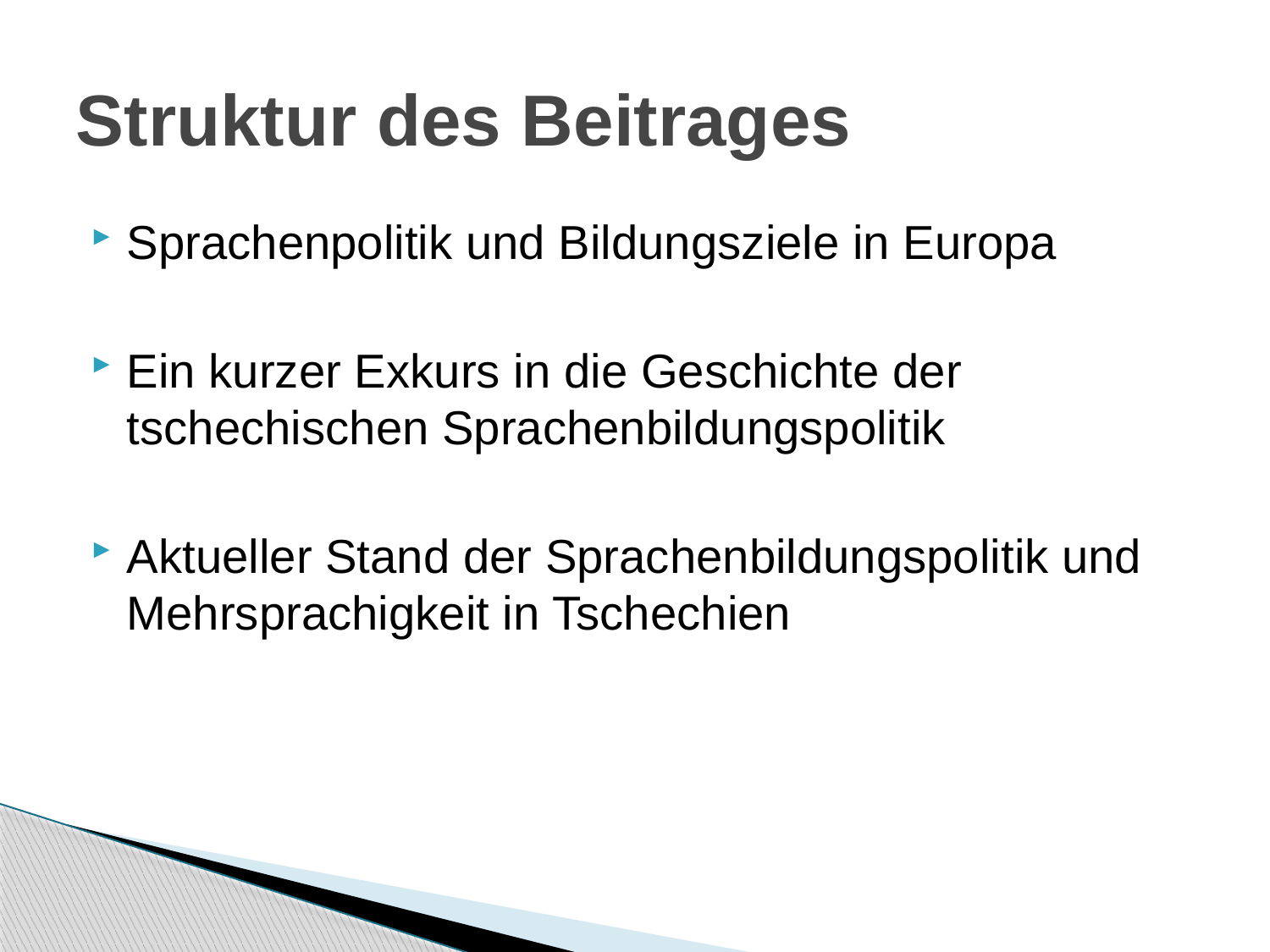

# Struktur des Beitrages
Sprachenpolitik und Bildungsziele in Europa

Ein kurzer Exkurs in die Geschichte der  tschechischen Sprachenbildungspolitik

Aktueller Stand der Sprachenbildungspolitik und  Mehrsprachigkeit in Tschechien